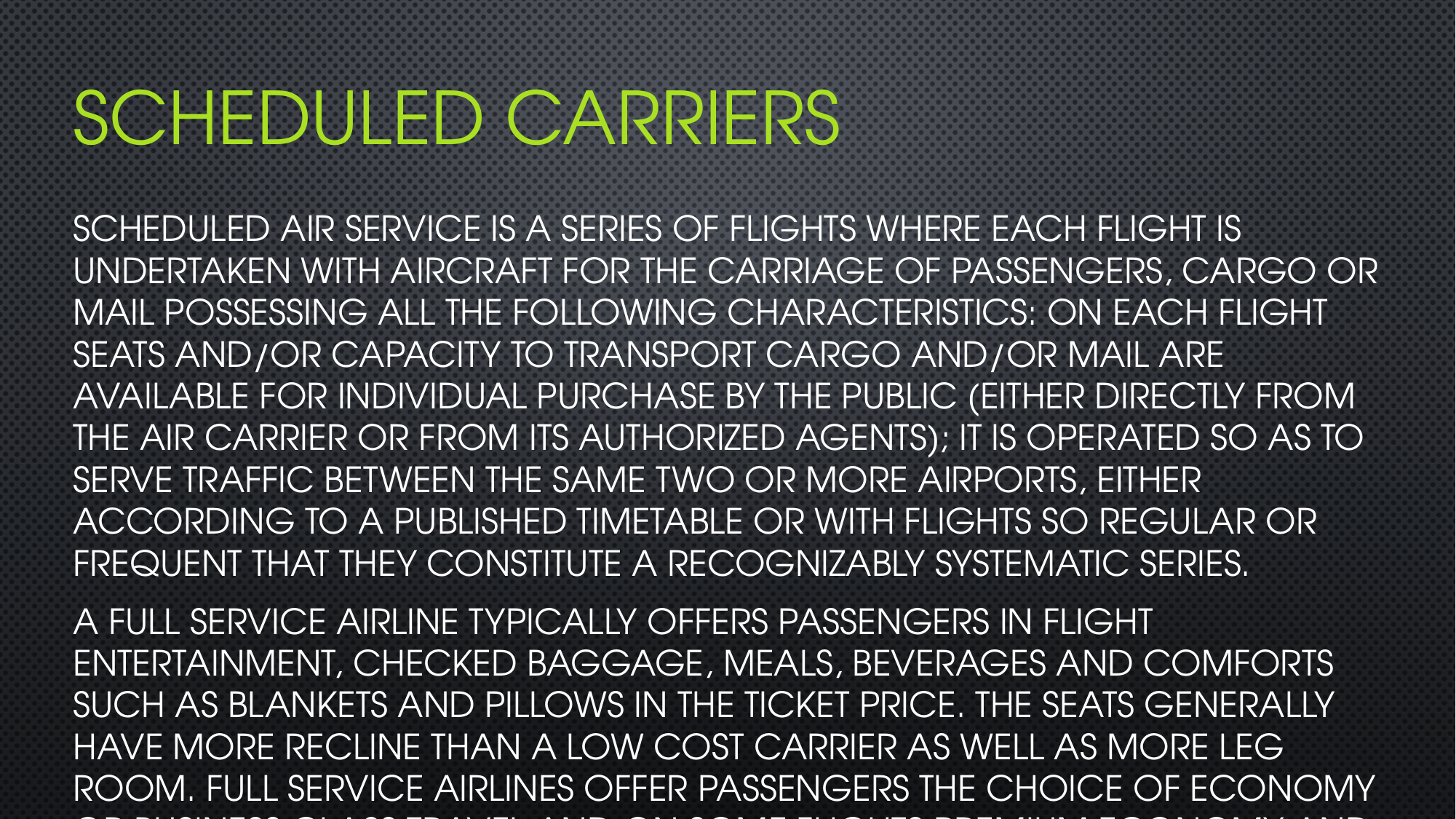

# scheduled carriers
Scheduled air service is a series of flights where each flight is undertaken with aircraft for the carriage of passengers, cargo or mail possessing all the following characteristics: on each flight seats and/or capacity to transport cargo and/or mail are available for individual purchase by the public (either directly from the air carrier or from its authorized agents); it is operated so as to serve traffic between the same two or more airports, either according to a published timetable or with flights so regular or frequent that they constitute a recognizably systematic series.
A full service airline typically offers passengers in flight entertainment, checked baggage, meals, beverages and comforts such as blankets and pillows in the ticket price. The seats generally have more recline than a low cost carrier as well as more leg room. Full service airlines offer passengers the choice of economy or business class travel and on some flights premium economy and first class.